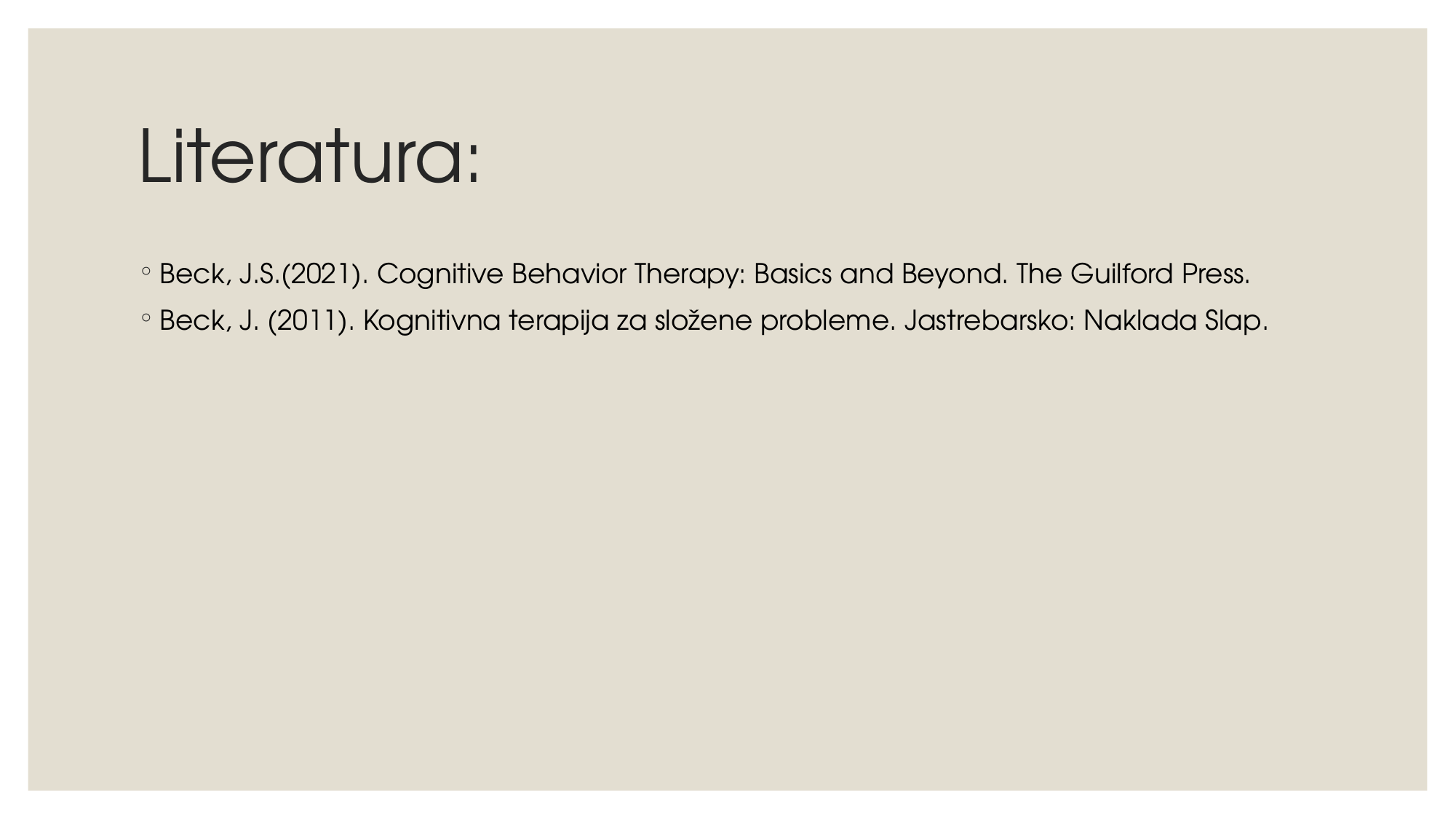

# Literatura:
Beck, J.S.(2021). Cognitive Behavior Therapy: Basics and Beyond. The Guilford Press.
Beck, J. (2011). Kognitivna terapija za složene probleme. Jastrebarsko: Naklada Slap.